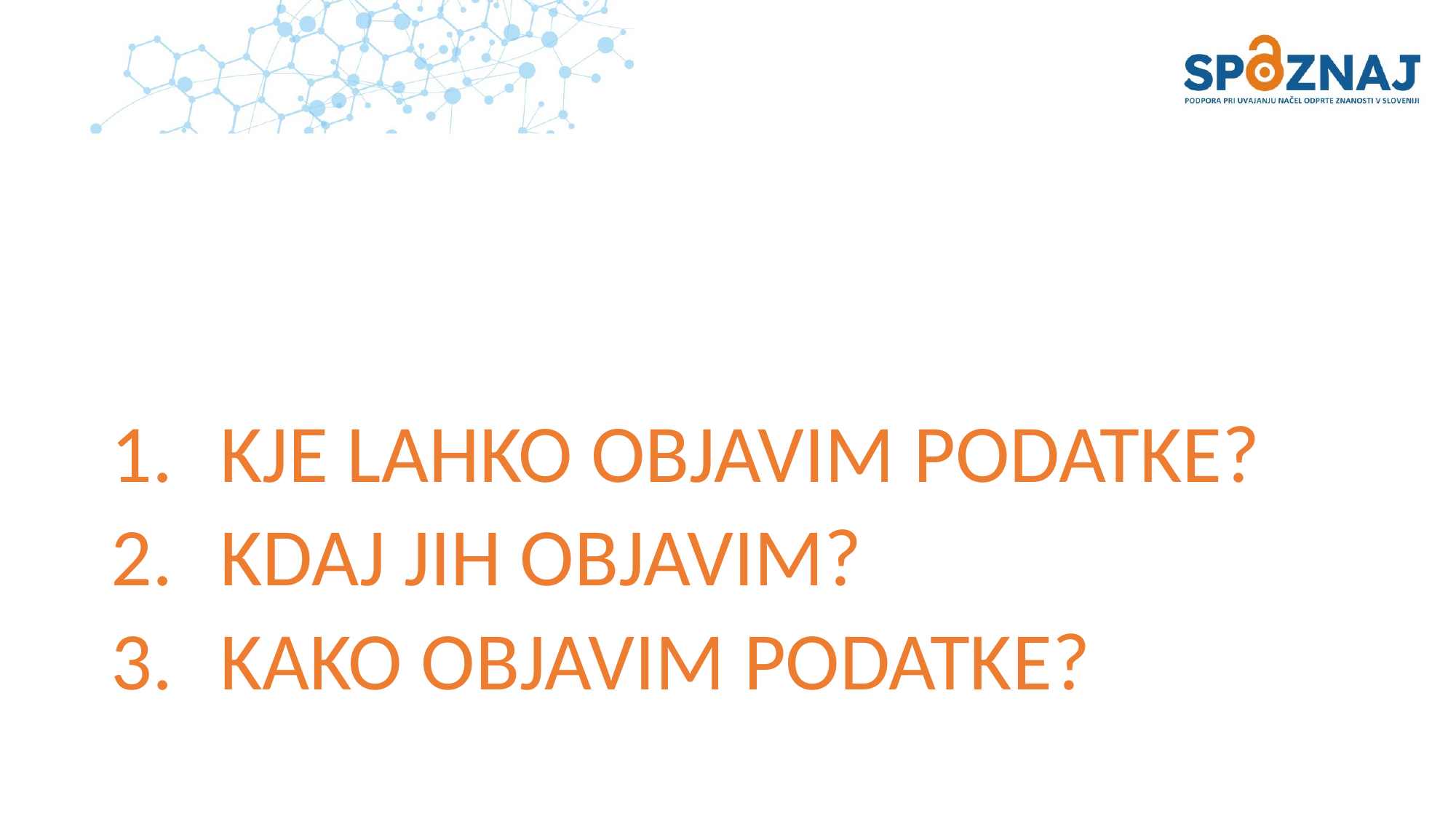

KJE LAHKO OBJAVIM PODATKE?
KDAJ JIH OBJAVIM?
KAKO OBJAVIM PODATKE?